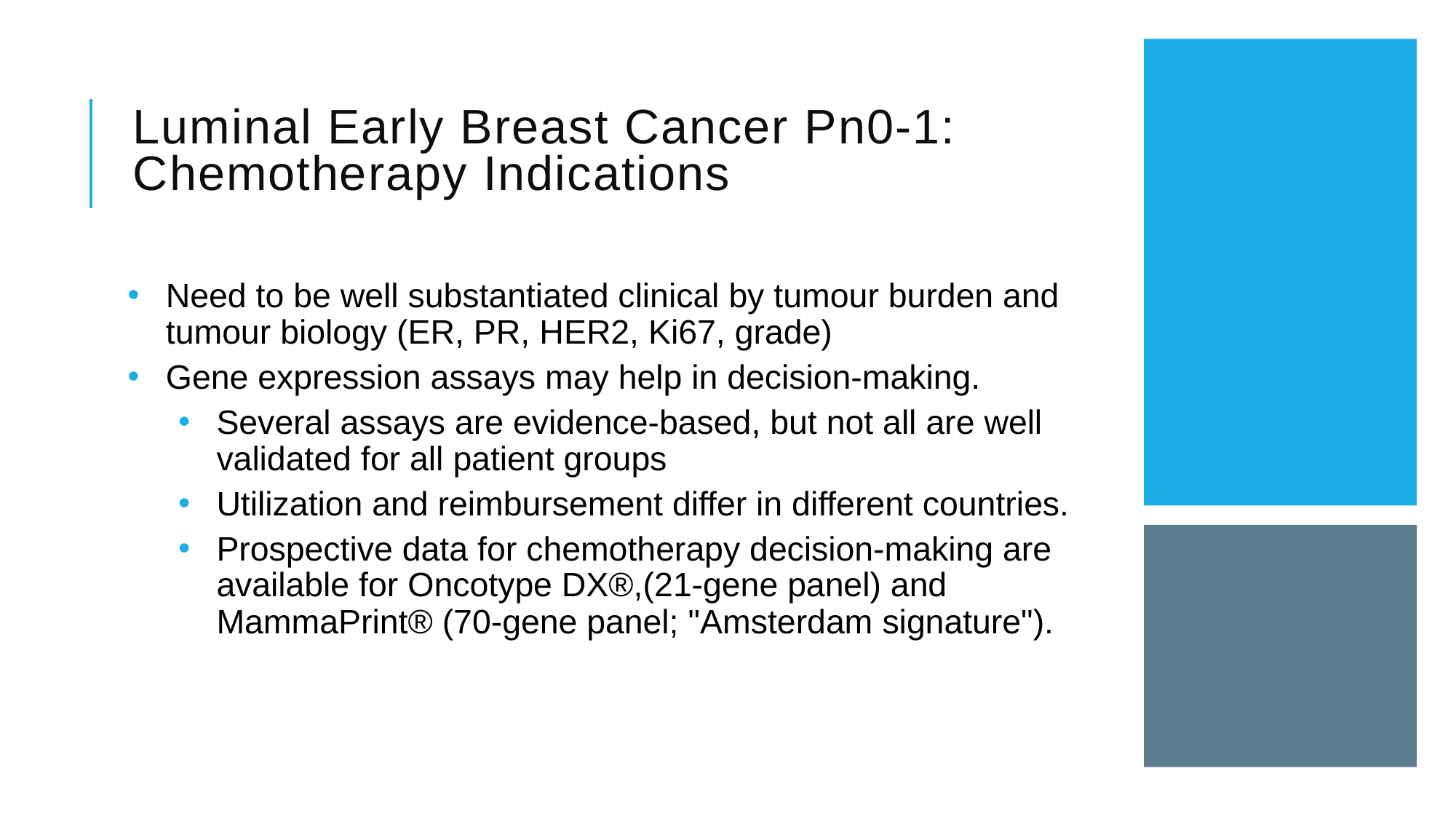

Luminal Early Breast Cancer Pn0-1: Chemotherapy Indications
Need to be well substantiated clinical by tumour burden and tumour biology (ER, PR, HER2, Ki67, grade)
Gene expression assays may help in decision-making.
Several assays are evidence-based, but not all are well validated for all patient groups
Utilization and reimbursement differ in different countries.
Prospective data for chemotherapy decision-making are available for Oncotype DX®,(21-gene panel) and MammaPrint® (70-gene panel; "Amsterdam signature").